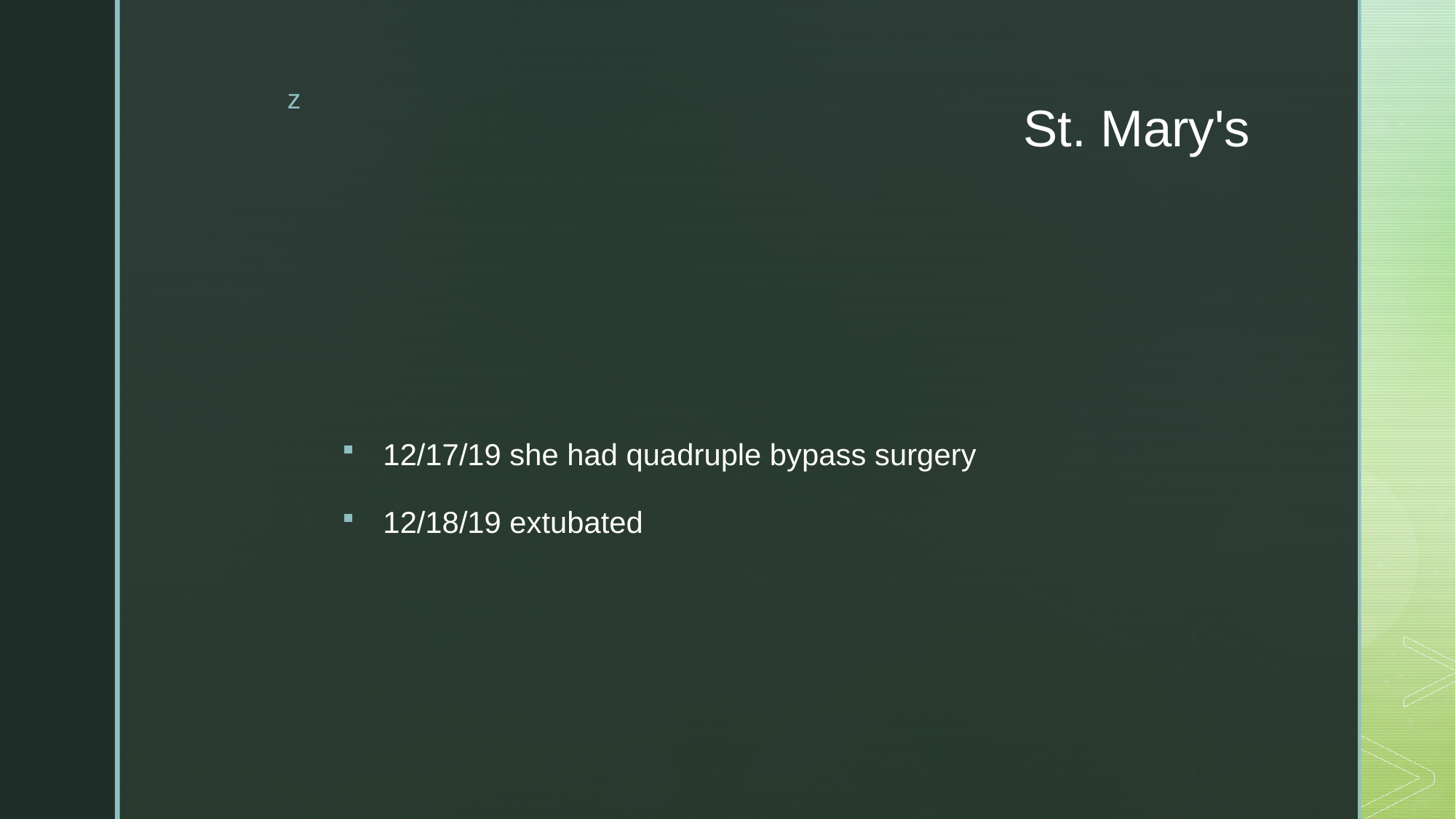

# St. Mary's
12/17/19 she had quadruple bypass surgery
12/18/19 extubated